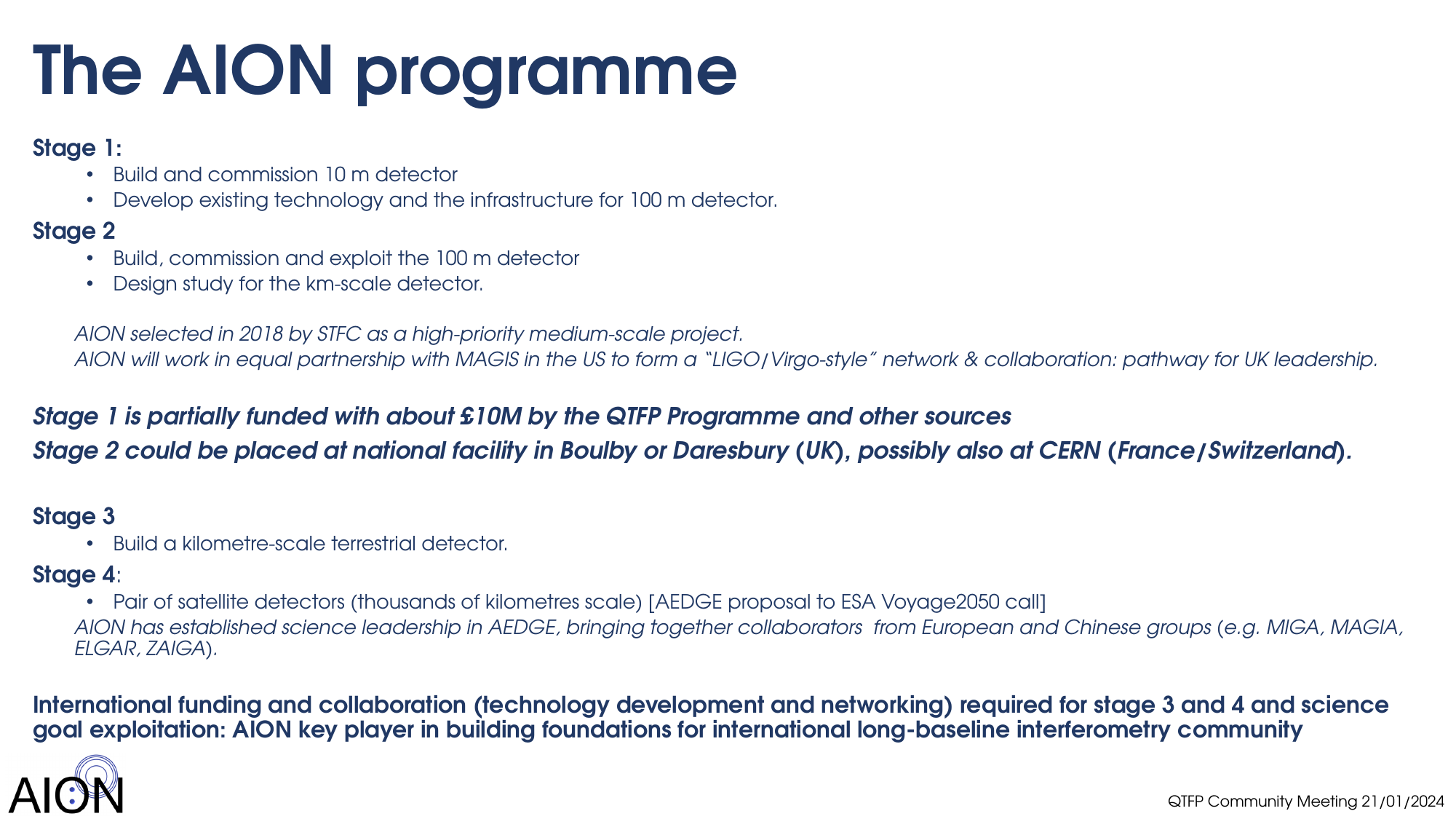

# The AION programme
Stage 1:
Build and commission 10 m detector
Develop existing technology and the infrastructure for 100 m detector.
Stage 2
Build, commission and exploit the 100 m detector
Design study for the km-scale detector.

AION selected in 2018 by STFC as a high-priority medium-scale project.
AION will work in equal partnership with MAGIS in the US to form a “LIGO/Virgo-style” network & collaboration: pathway for UK leadership.

Stage 1 is partially funded with about £10M by the QTFP Programme and other sources
Stage 2 could be placed at national facility in Boulby or Daresbury (UK), possibly also at CERN (France/Switzerland).

Stage 3
Build a kilometre-scale terrestrial detector.
Stage 4:
Pair of satellite detectors (thousands of kilometres scale) [AEDGE proposal to ESA Voyage2050 call]
AION has established science leadership in AEDGE, bringing together collaborators  from European and Chinese groups (e.g. MIGA, MAGIA, ELGAR, ZAIGA).

International funding and collaboration (technology development and networking) required for stage 3 and 4 and science goal exploitation: AION key player in building foundations for international long-baseline interferometry community